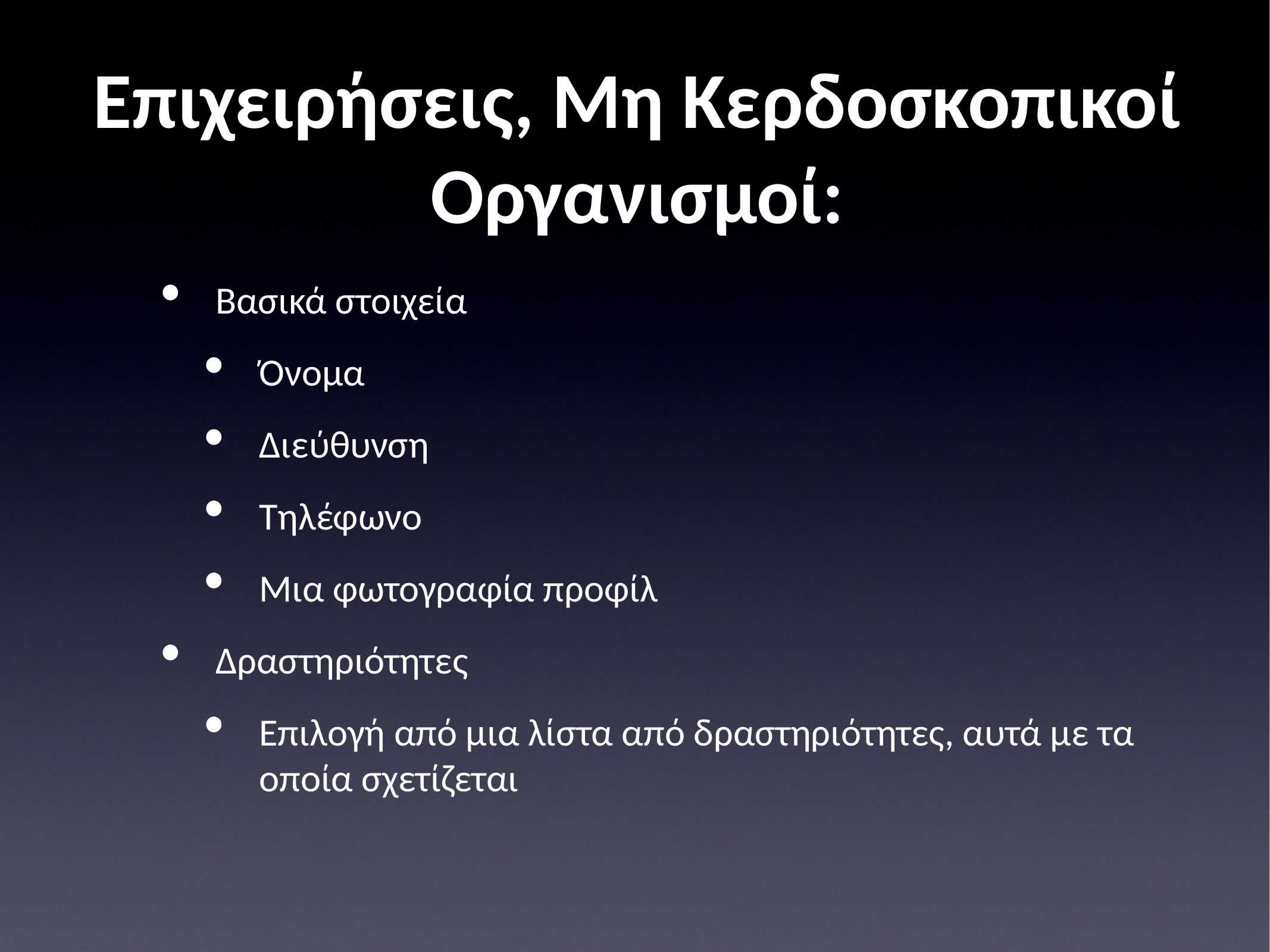

# Επιχειρήσεις, Μη Κερδοσκοπικοί Οργανισμοί:
Βασικά στοιχεία
Όνομα
Διεύθυνση
Τηλέφωνο
Μια φωτογραφία προφίλ
Δραστηριότητες
Επιλογή από μια λίστα από δραστηριότητες, αυτά με τα οποία σχετίζεται